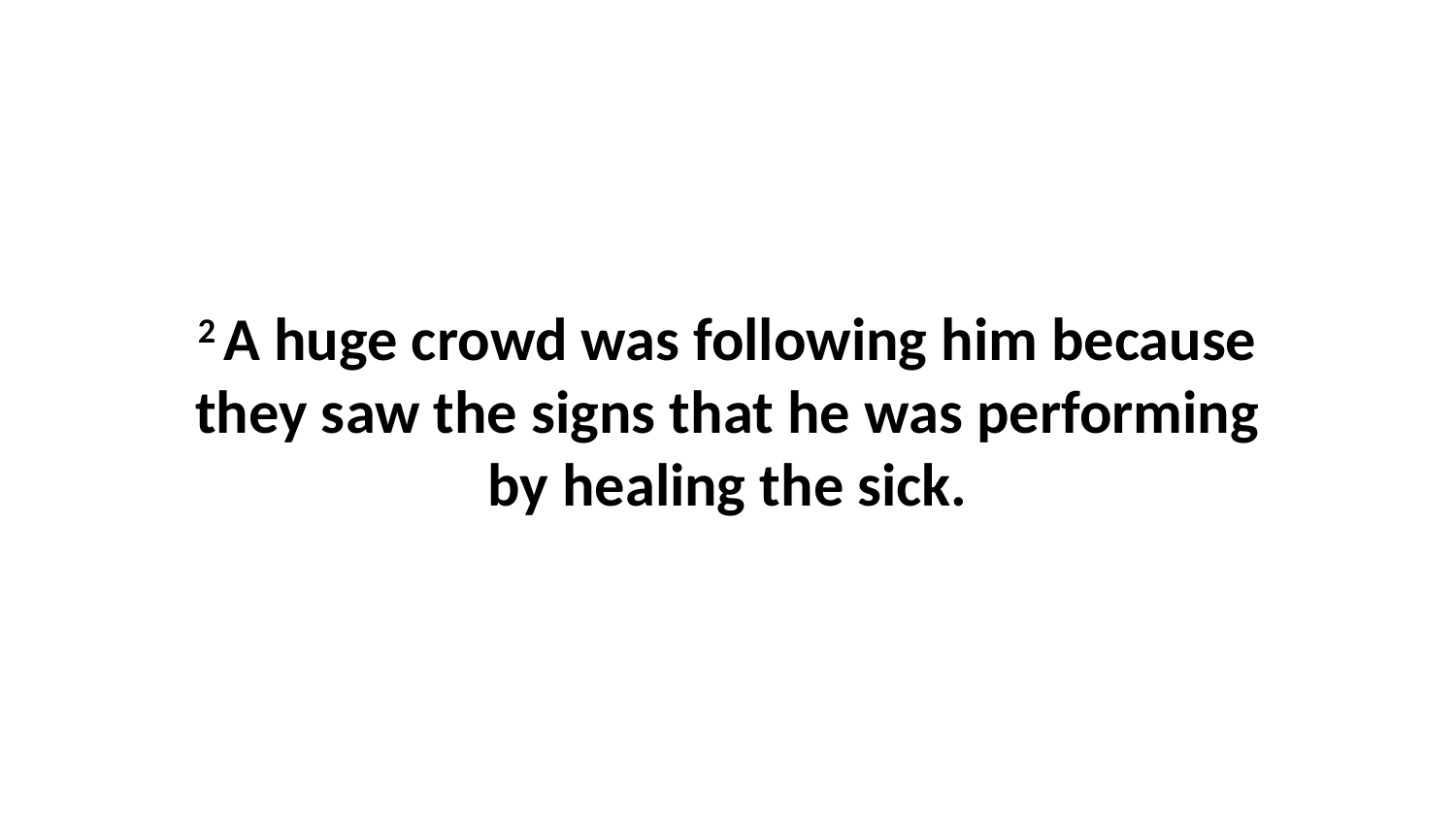

2 A huge crowd was following him because they saw the signs that he was performing by healing the sick.